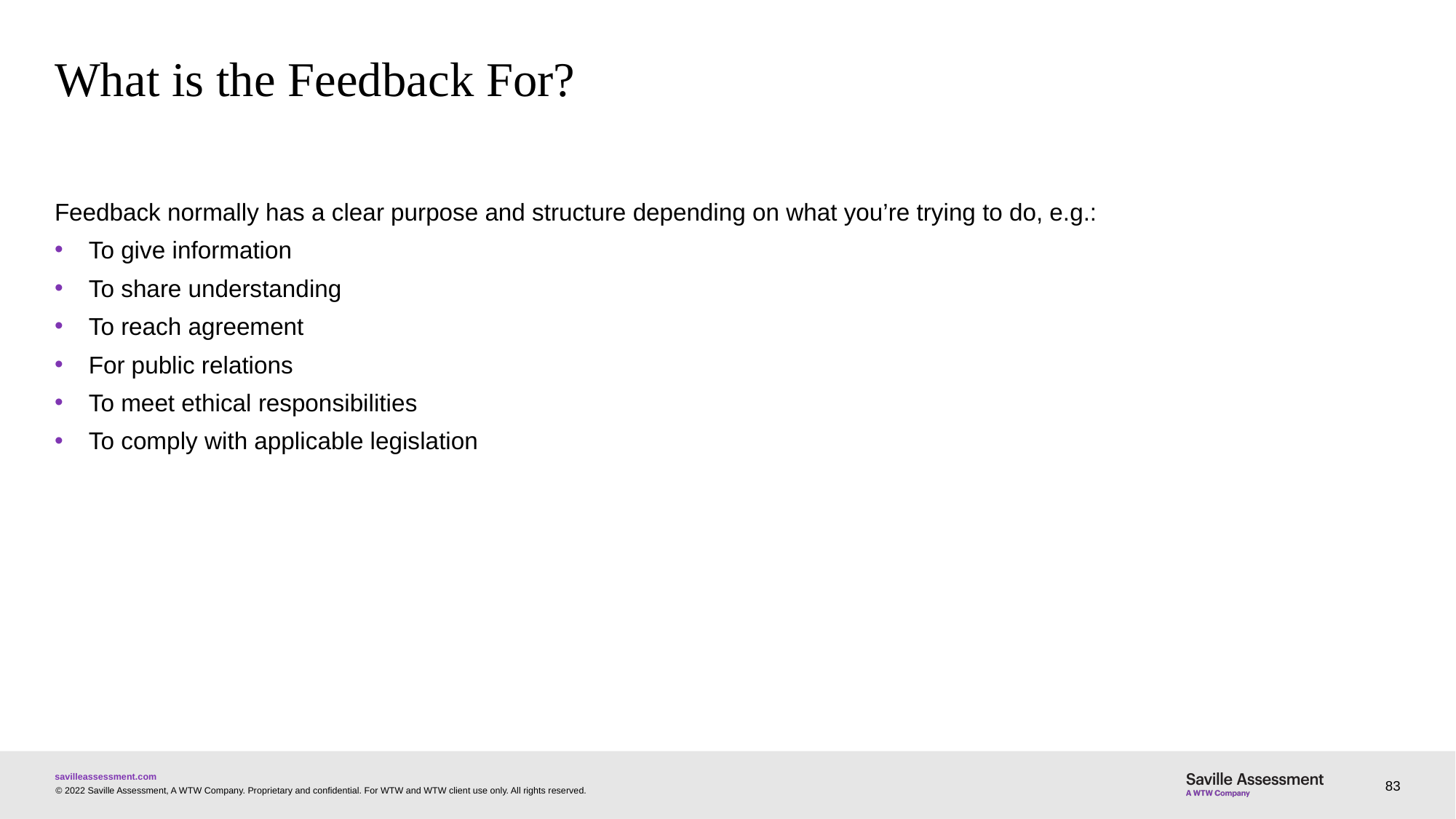

# What is the Feedback For?

Feedback normally has a clear purpose and structure depending on what you’re trying to do, e.g.:
To give information
To share understanding
To reach agreement
For public relations
To meet ethical responsibilities
To comply with applicable legislation

83
© 2022 Saville Assessment, A WTW Company. Proprietary and confidential. For WTW and WTW client use only. All rights reserved.